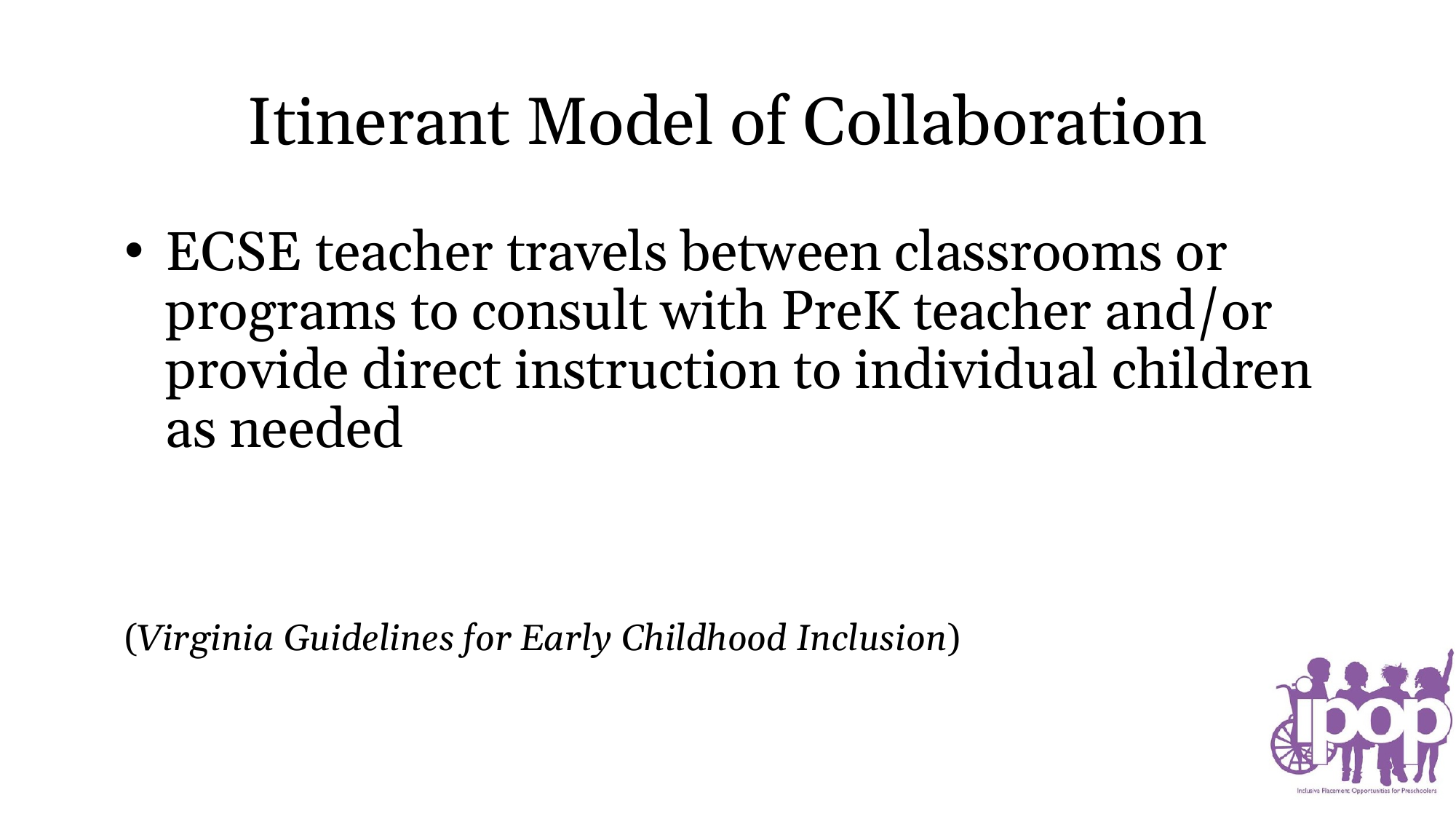

# Itinerant Model of Collaboration
ECSE teacher travels between classrooms or programs to consult with PreK teacher and/or provide direct instruction to individual children as needed

(Virginia Guidelines for Early Childhood Inclusion)